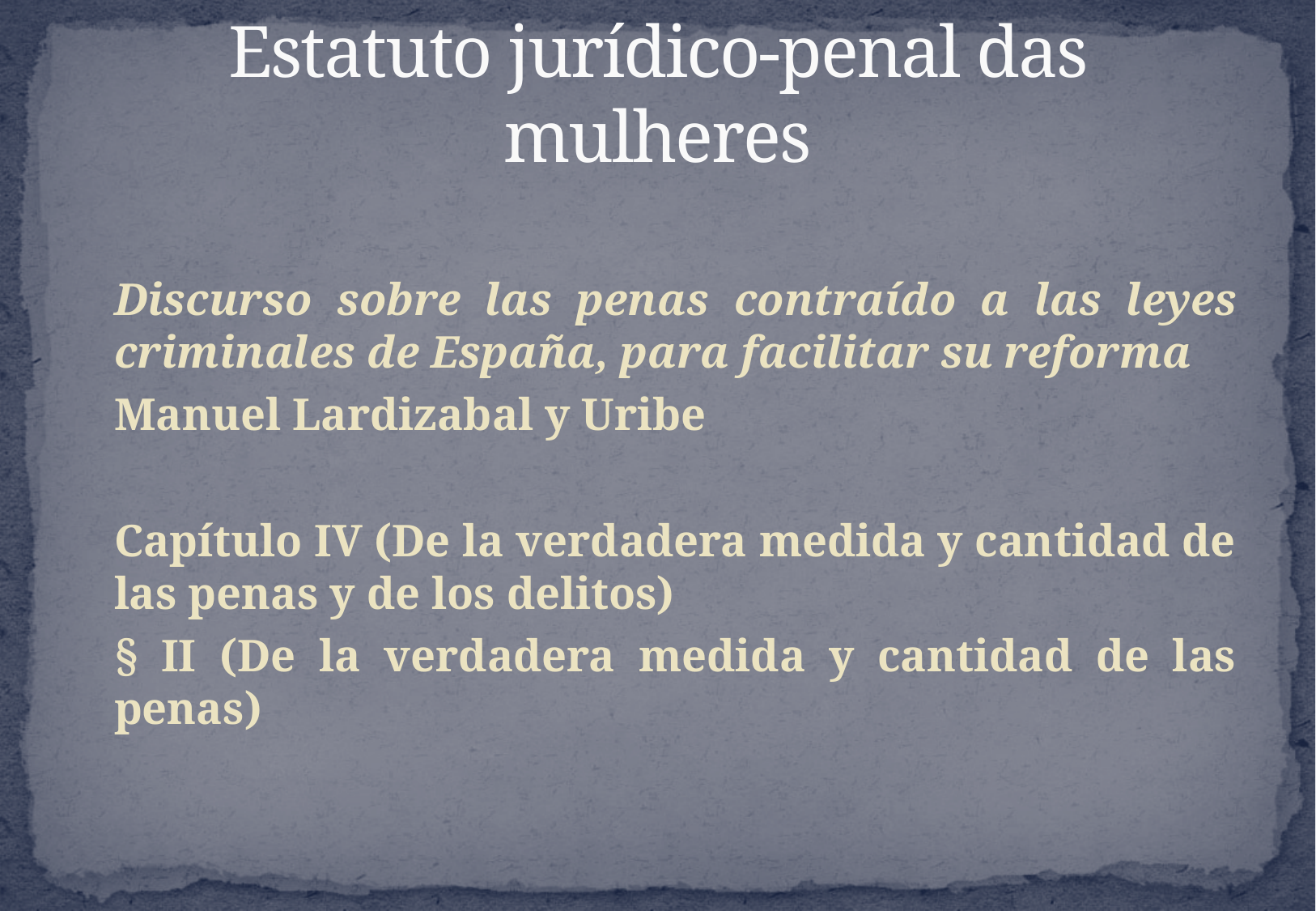

# Estatuto jurídico-penal das mulheres

	Discurso sobre las penas contraído a las leyes criminales de España, para facilitar su reforma
	Manuel Lardizabal y Uribe

	Capítulo IV (De la verdadera medida y cantidad de las penas y de los delitos)
	§ II (De la verdadera medida y cantidad de las penas)